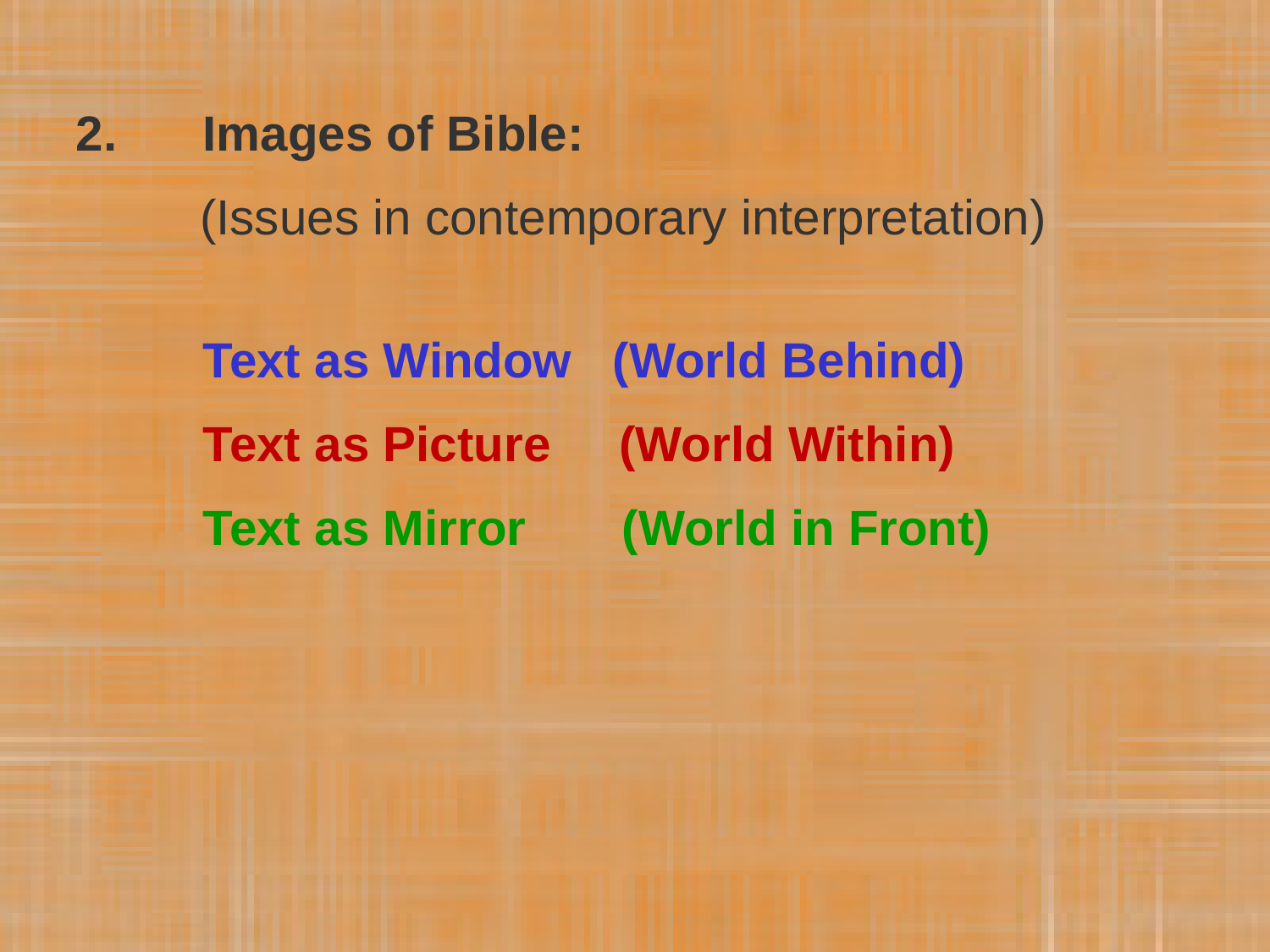

2.	Images of Bible:
         (Issues in contemporary interpretation)
Text as Window   (World Behind)
Text as Picture     (World Within)
Text as Mirror       (World in Front)